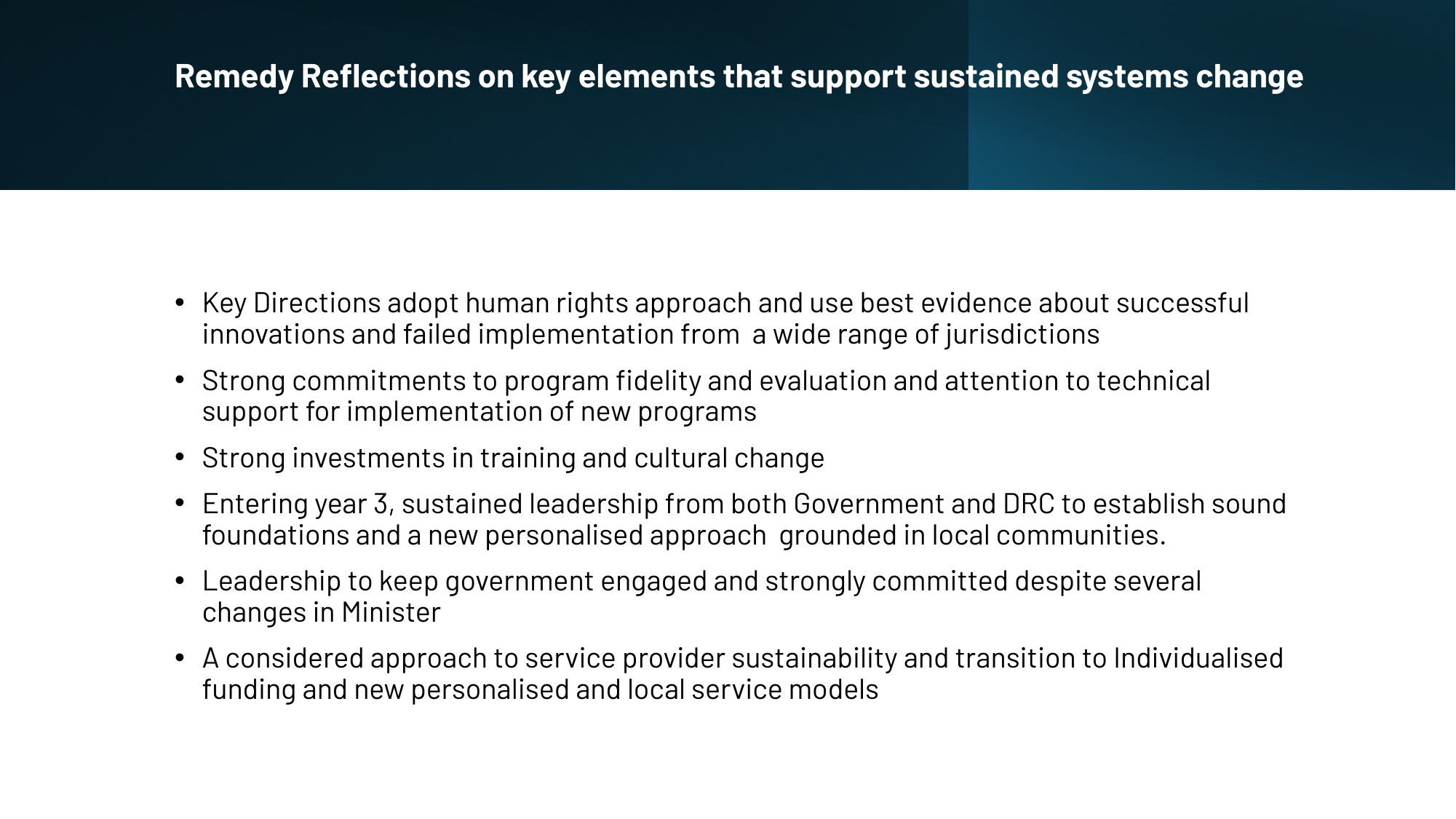

# Remedy Reflections on key elements that support sustained systems change
Key Directions adopt human rights approach and use best evidence about successful innovations and failed implementation from  a wide range of jurisdictions
Strong commitments to program fidelity and evaluation and attention to technical support for implementation of new programs
Strong investments in training and cultural change
Entering year 3, sustained leadership from both Government and DRC to establish sound foundations and a new personalised approach  grounded in local communities.
Leadership to keep government engaged and strongly committed despite several changes in Minister
A considered approach to service provider sustainability and transition to Individualised funding and new personalised and local service models